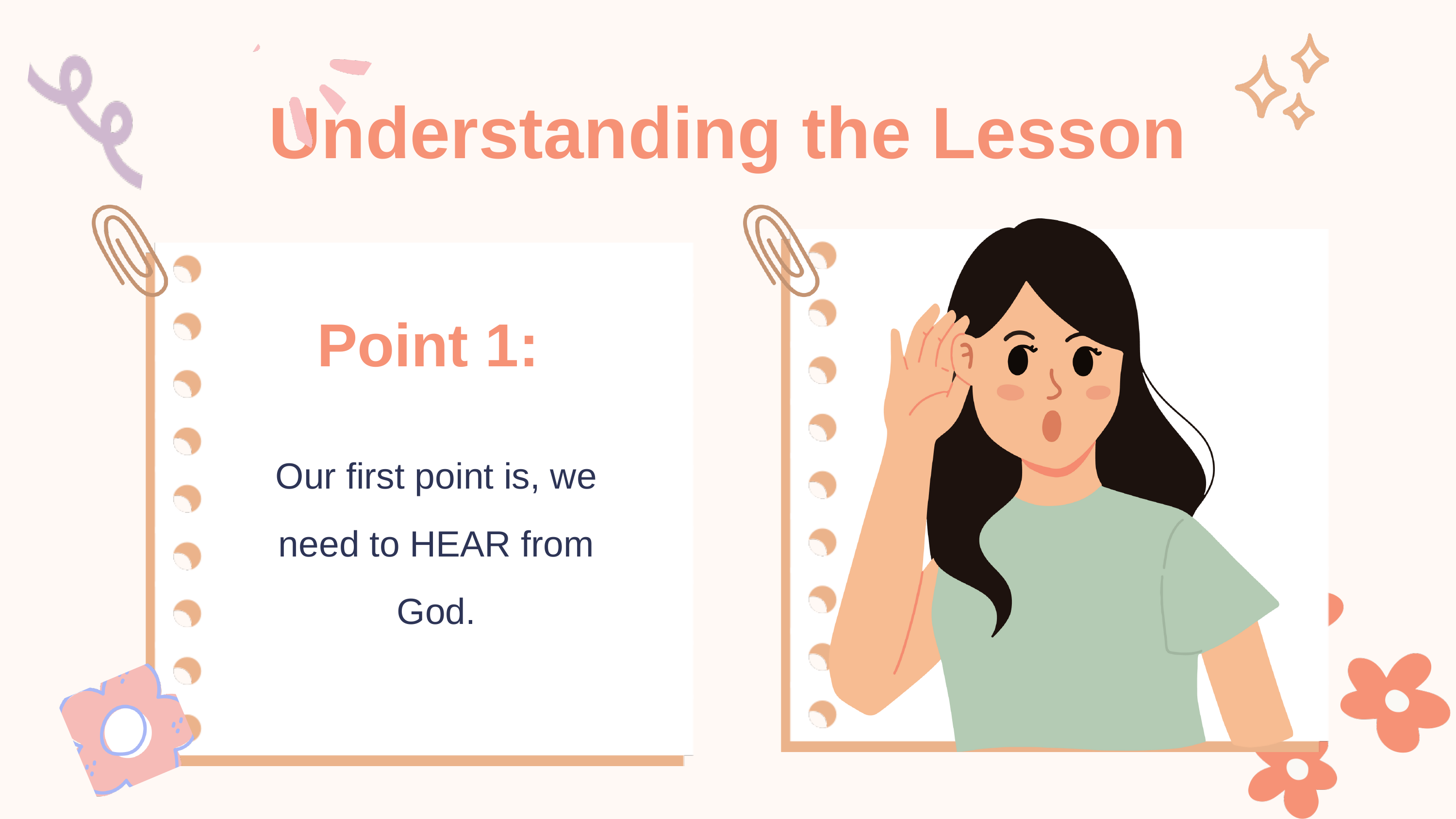

Understanding the Lesson

Point 1:
Our first point is, we need to HEAR from God.